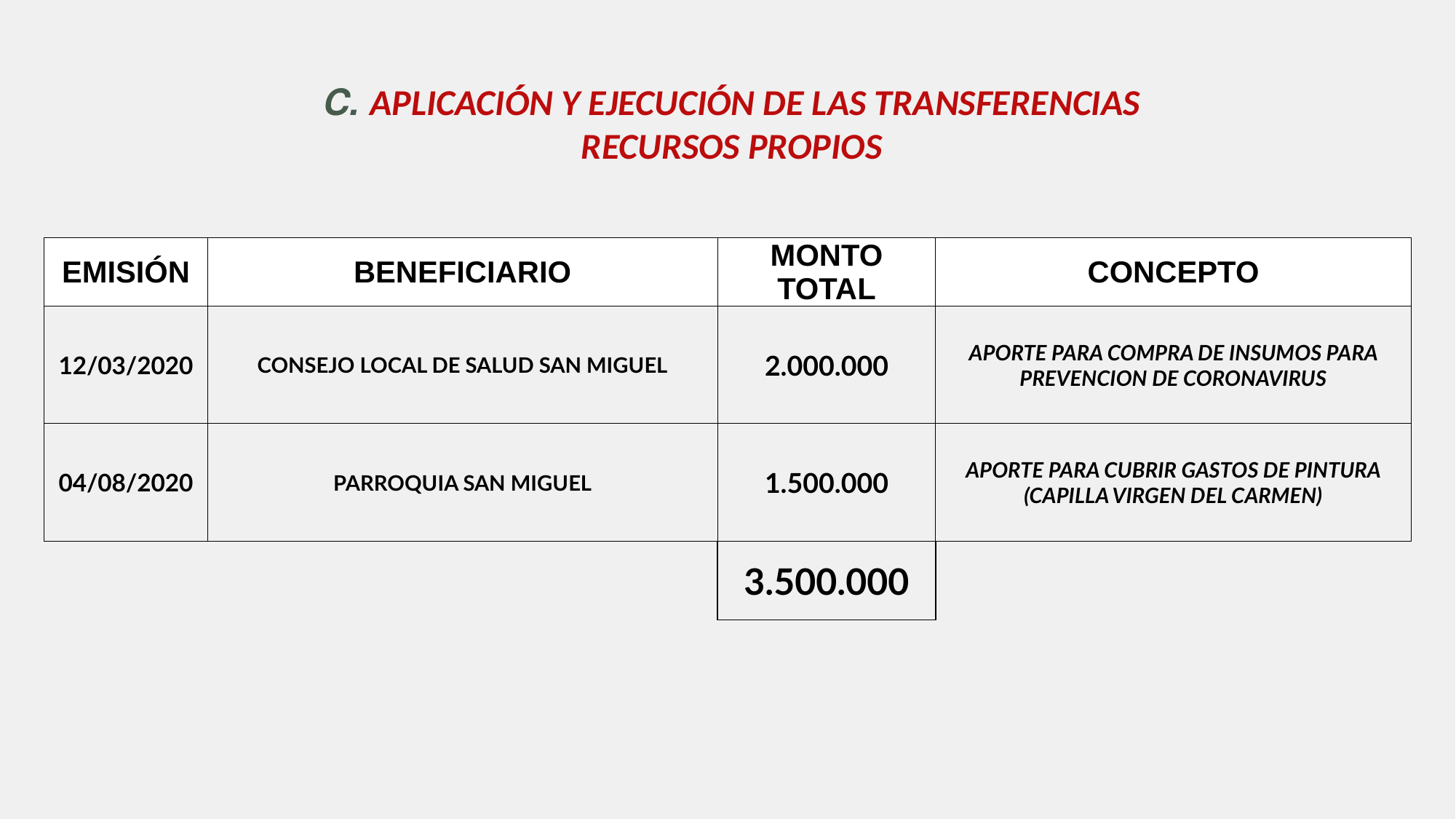

# C. APLICACIÓN Y EJECUCIÓN DE LAS TRANSFERENCIAS RECURSOS PROPIOS
| EMISIÓN | BENEFICIARIO | MONTO TOTAL | CONCEPTO |
| --- | --- | --- | --- |
| 12/03/2020 | CONSEJO LOCAL DE SALUD SAN MIGUEL | 2.000.000 | APORTE PARA COMPRA DE INSUMOS PARA PREVENCION DE CORONAVIRUS |
| 04/08/2020 | PARROQUIA SAN MIGUEL | 1.500.000 | APORTE PARA CUBRIR GASTOS DE PINTURA (CAPILLA VIRGEN DEL CARMEN) |
|  |  | 3.500.000 |  |